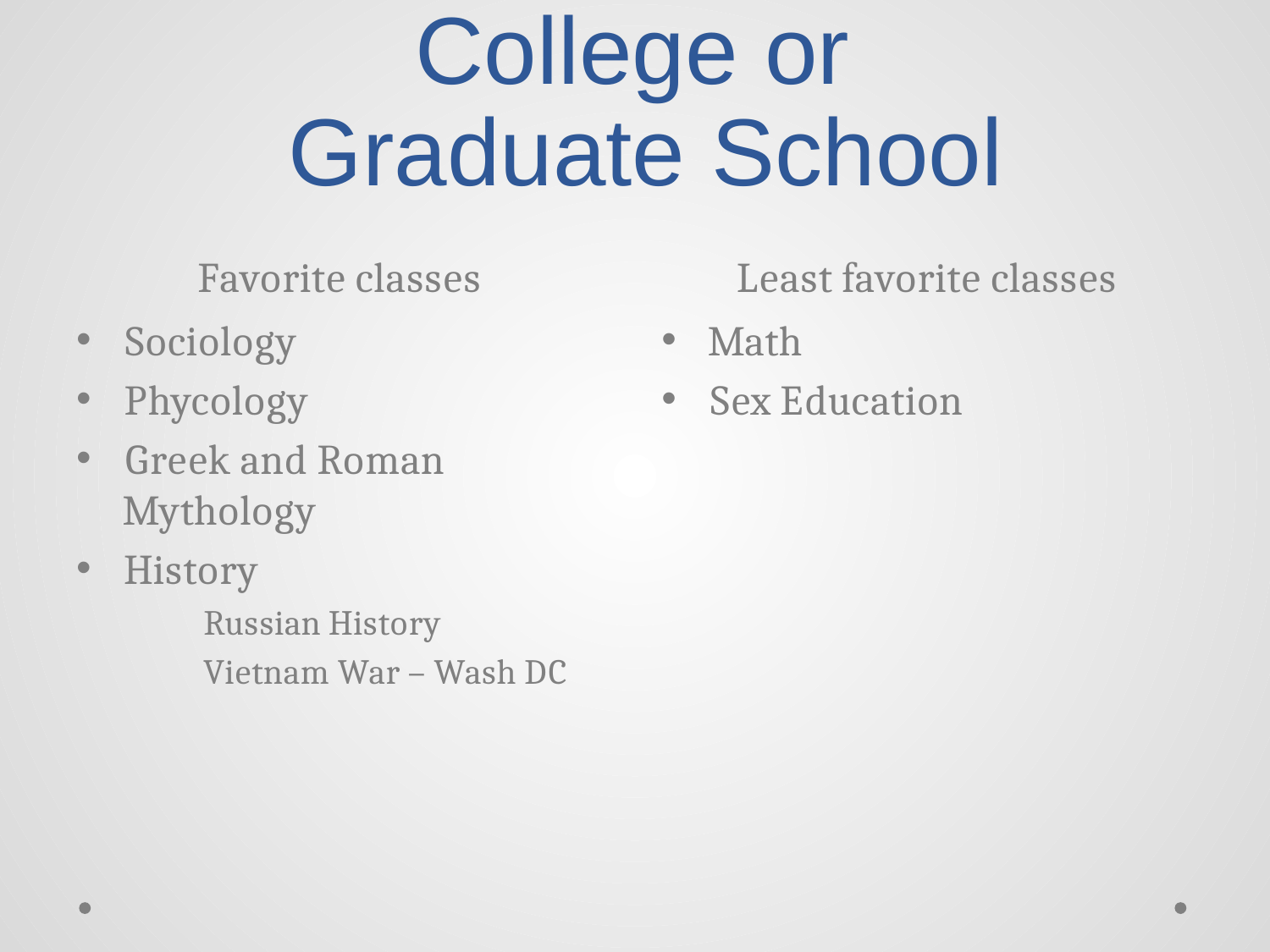

# College or Graduate School
Favorite classes
Least favorite classes
Sociology
Phycology
Greek and Roman Mythology
History
	Russian History
	Vietnam War – Wash DC
Math
Sex Education